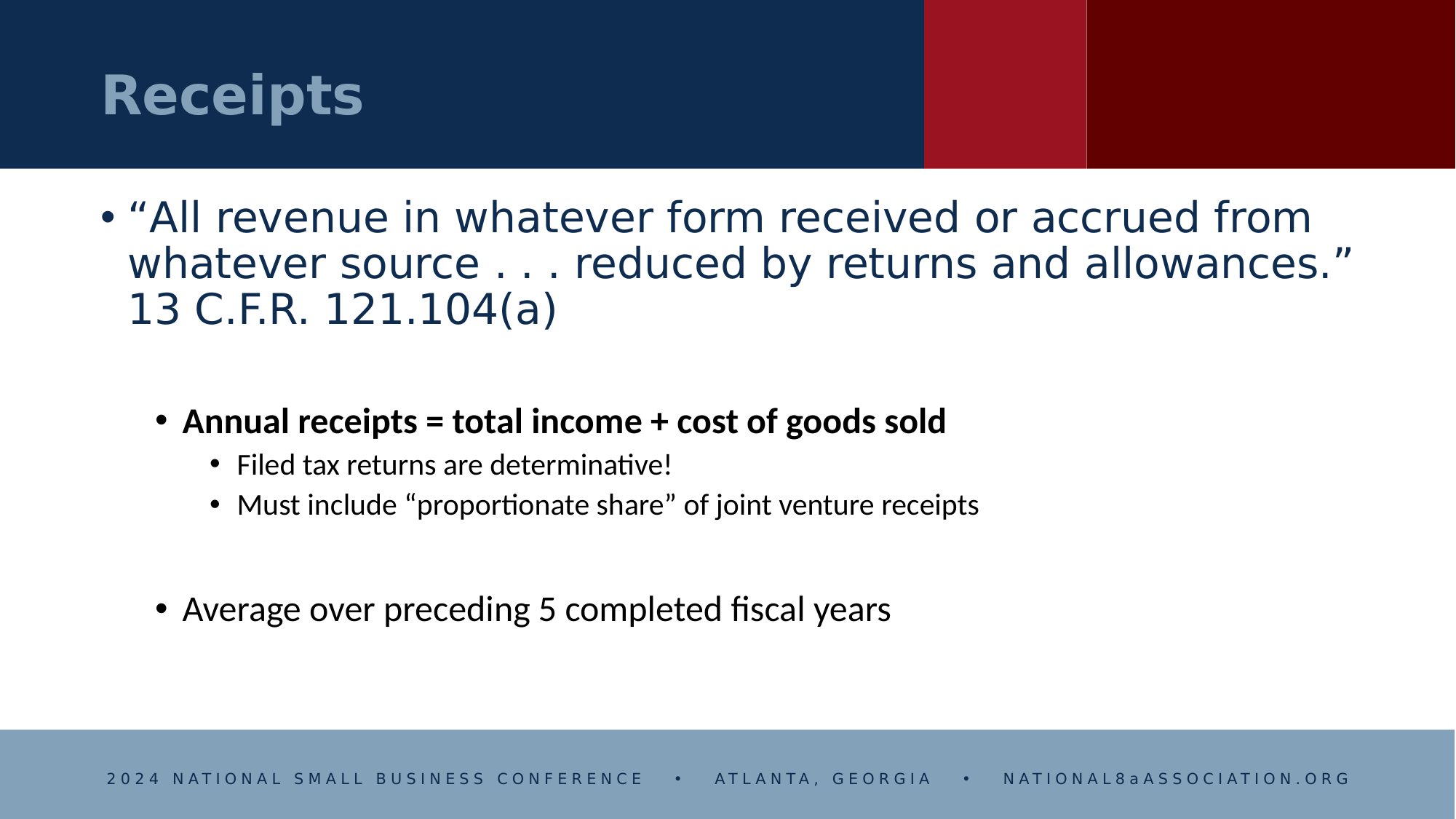

# Receipts
“All revenue in whatever form received or accrued from whatever source . . . reduced by returns and allowances.” 13 C.F.R. 121.104(a)

Annual receipts = total income + cost of goods sold
Filed tax returns are determinative!
Must include “proportionate share” of joint venture receipts

Average over preceding 5 completed fiscal years